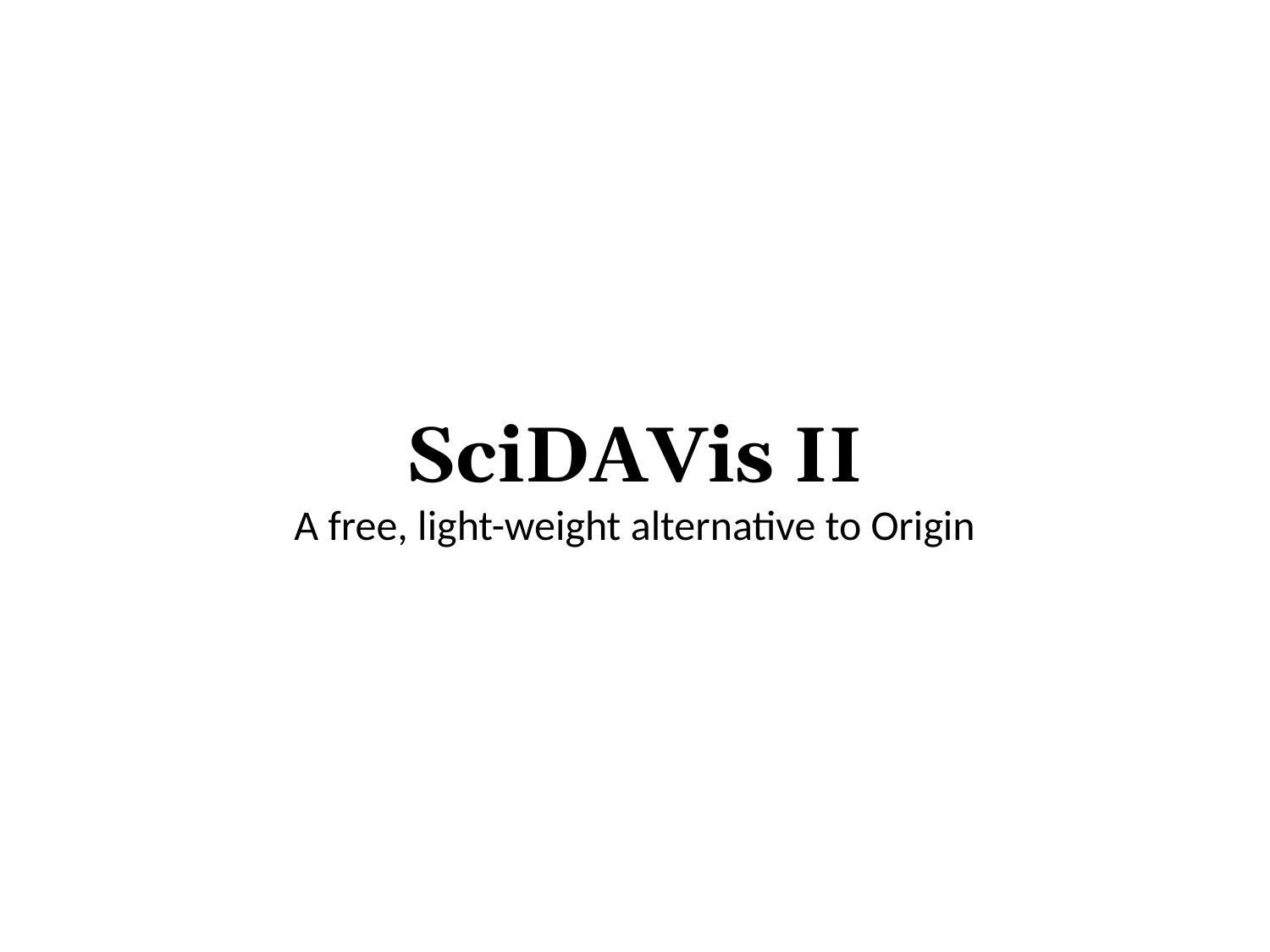

# SciDAVis II A free, light-weight alternative to Origin